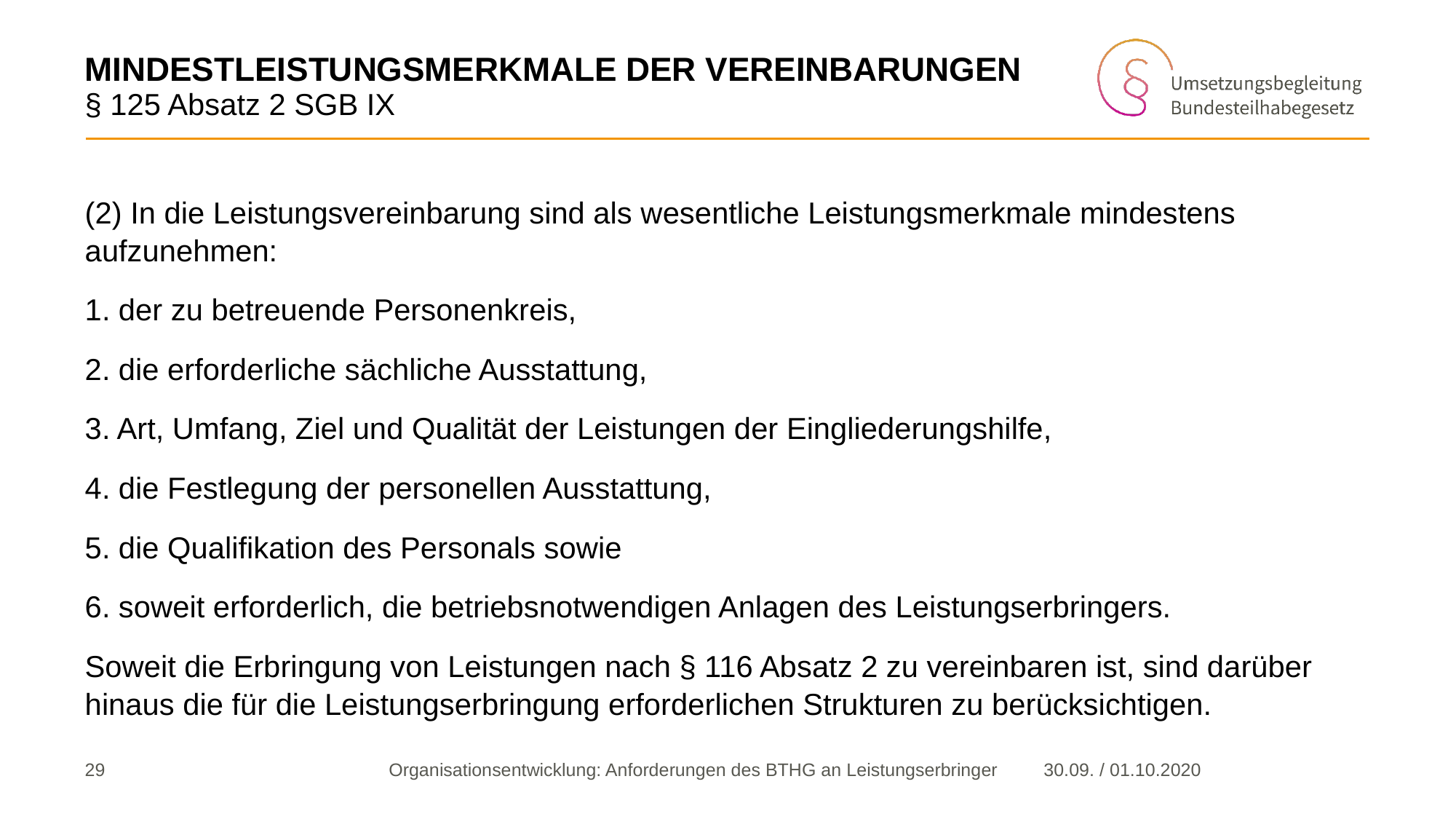

# Mindestleistungsmerkmale der vereinbarungen
§ 125 Absatz 2 SGB IX
(2) In die Leistungsvereinbarung sind als wesentliche Leistungsmerkmale mindestens aufzunehmen:
1. der zu betreuende Personenkreis,
2. die erforderliche sächliche Ausstattung,
3. Art, Umfang, Ziel und Qualität der Leistungen der Eingliederungshilfe,
4. die Festlegung der personellen Ausstattung,
5. die Qualifikation des Personals sowie
6. soweit erforderlich, die betriebsnotwendigen Anlagen des Leistungserbringers.
Soweit die Erbringung von Leistungen nach § 116 Absatz 2 zu vereinbaren ist, sind darüber hinaus die für die Leistungserbringung erforderlichen Strukturen zu berücksichtigen.
29
Organisationsentwicklung: Anforderungen des BTHG an Leistungserbringer 	30.09. / 01.10.2020